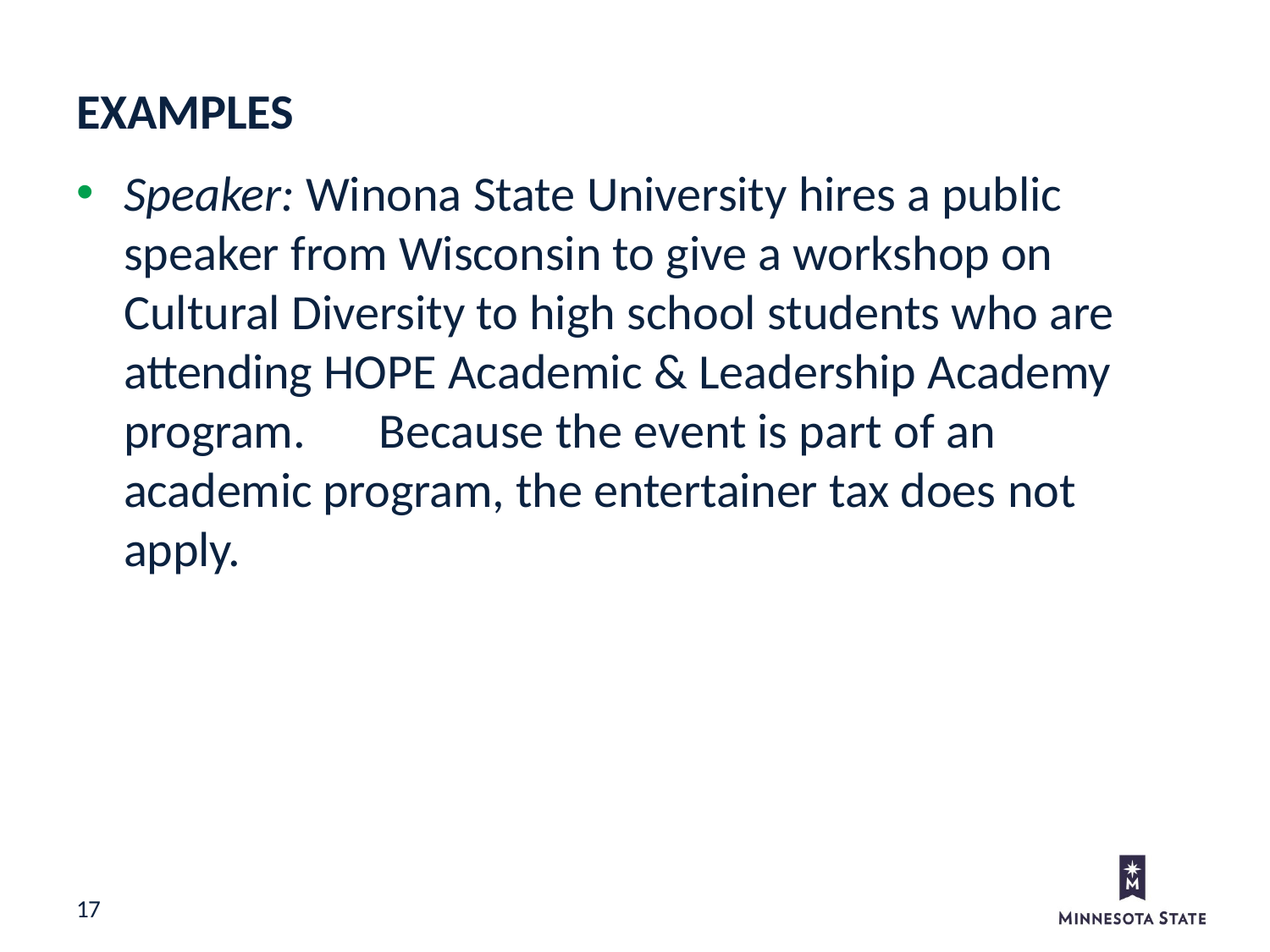

EXAMPLES
Speaker: Winona State University hires a public speaker from Wisconsin to give a workshop on Cultural Diversity to high school students who are attending HOPE Academic & Leadership Academy program.	Because the event is part of an academic program, the entertainer tax does not apply.
17